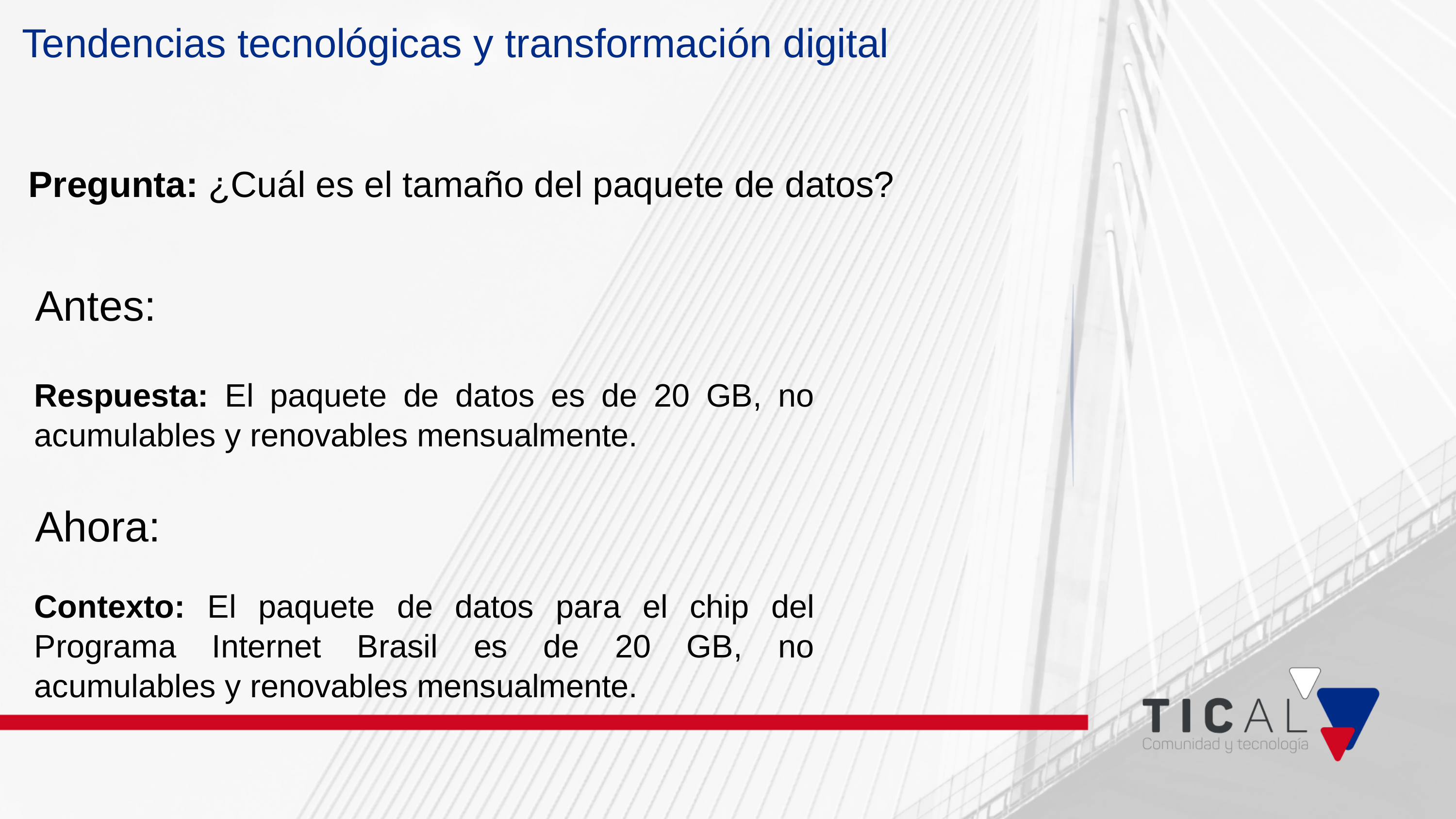

Tendencias tecnológicas y transformación digital
Pregunta: ¿Cuál es el tamaño del paquete de datos?

Antes:

Respuesta: El paquete de datos es de 20 GB, no acumulables y renovables mensualmente.
Ahora:
Contexto: El paquete de datos para el chip del Programa Internet Brasil es de 20 GB, no acumulables y renovables mensualmente.